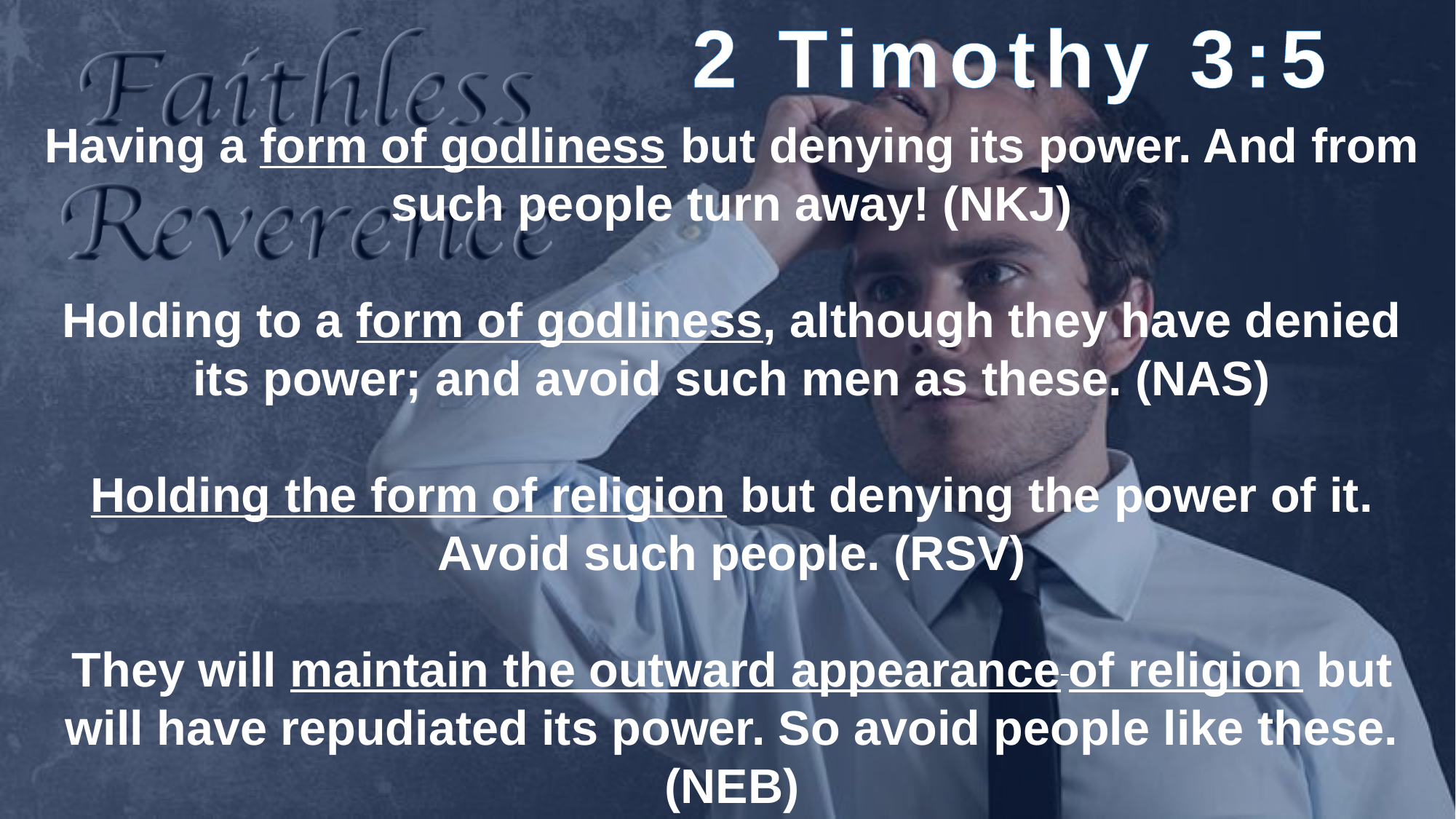

2 Timothy 3:5
Having a form of godliness but denying its power. And from such people turn away! (NKJ)

Holding to a form of godliness, although they have denied its power; and avoid such men as these. (NAS)

Holding the form of religion but denying the power of it. Avoid such people. (RSV)

They will maintain the outward appearance of religion but will have repudiated its power. So avoid people like these. (NEB)